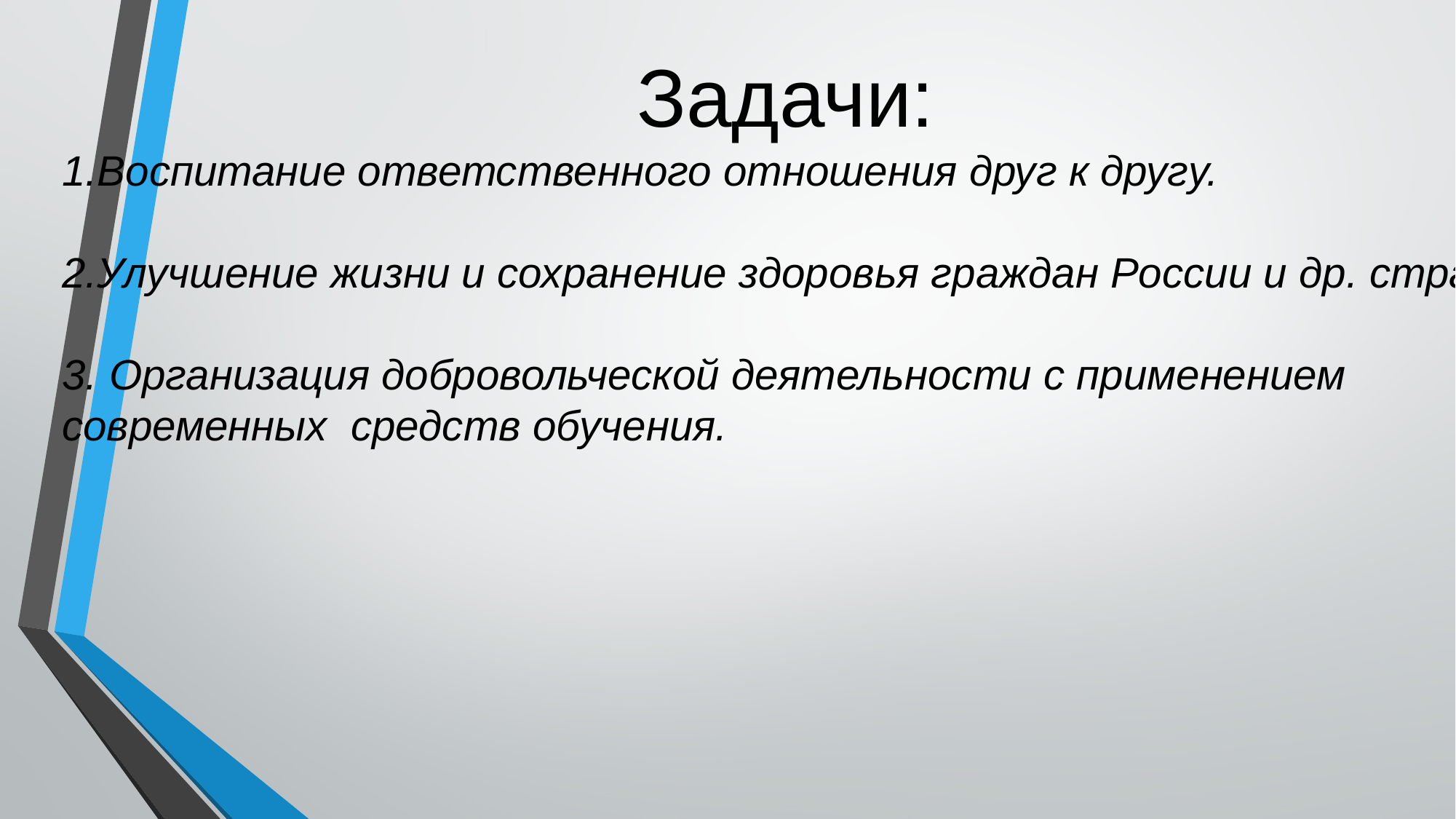

Задачи:
1.Воспитание ответственного отношения друг к другу.

2.Улучшение жизни и сохранение здоровья граждан России и др. стран.

3. Организация добровольческой деятельности с применением
современных  средств обучения.